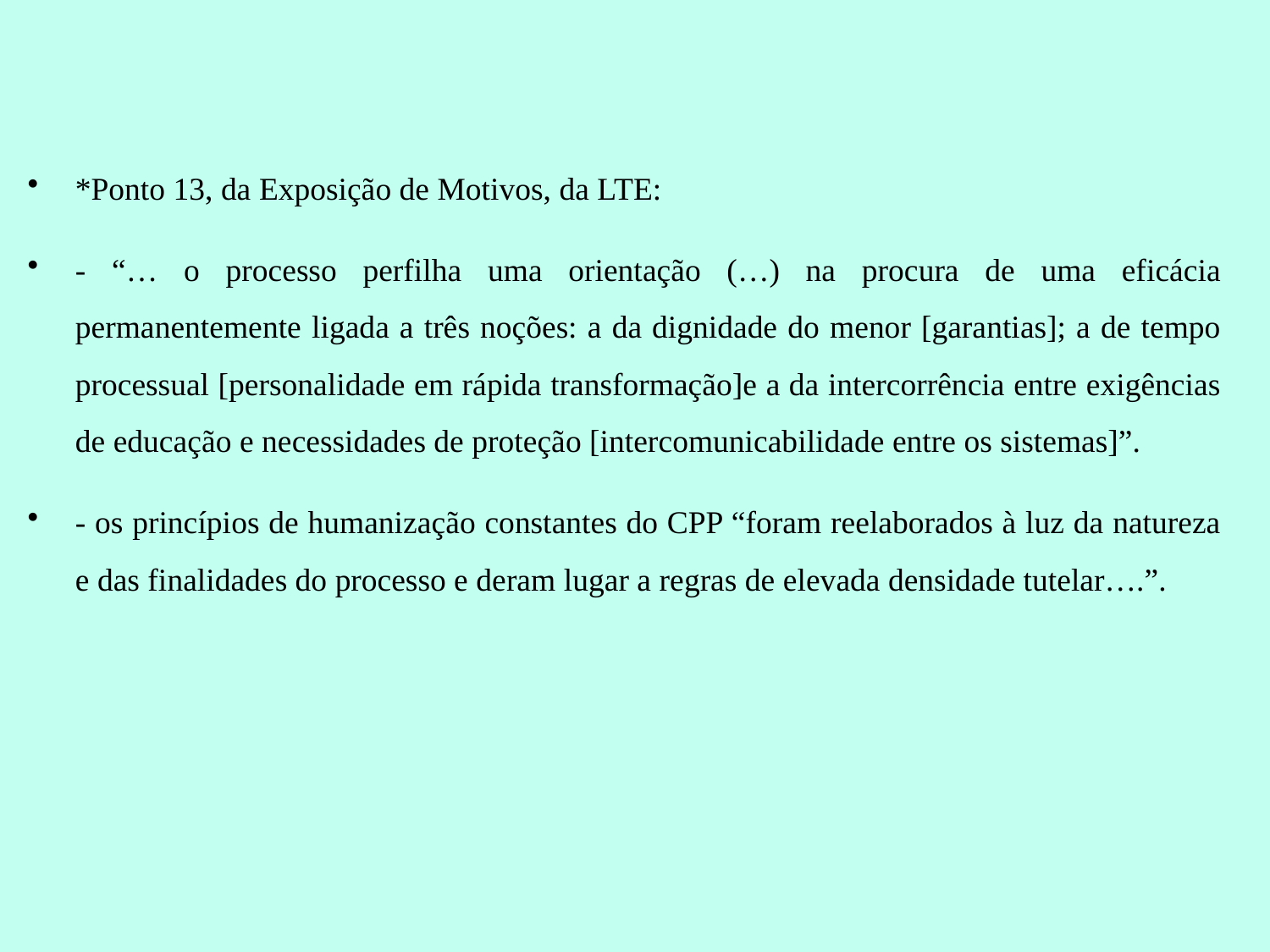

*Ponto 13, da Exposição de Motivos, da LTE:
- “… o processo perfilha uma orientação (…) na procura de uma eficácia permanentemente ligada a três noções: a da dignidade do menor [garantias]; a de tempo processual [personalidade em rápida transformação]e a da intercorrência entre exigências de educação e necessidades de proteção [intercomunicabilidade entre os sistemas]”.
- os princípios de humanização constantes do CPP “foram reelaborados à luz da natureza e das finalidades do processo e deram lugar a regras de elevada densidade tutelar….”.